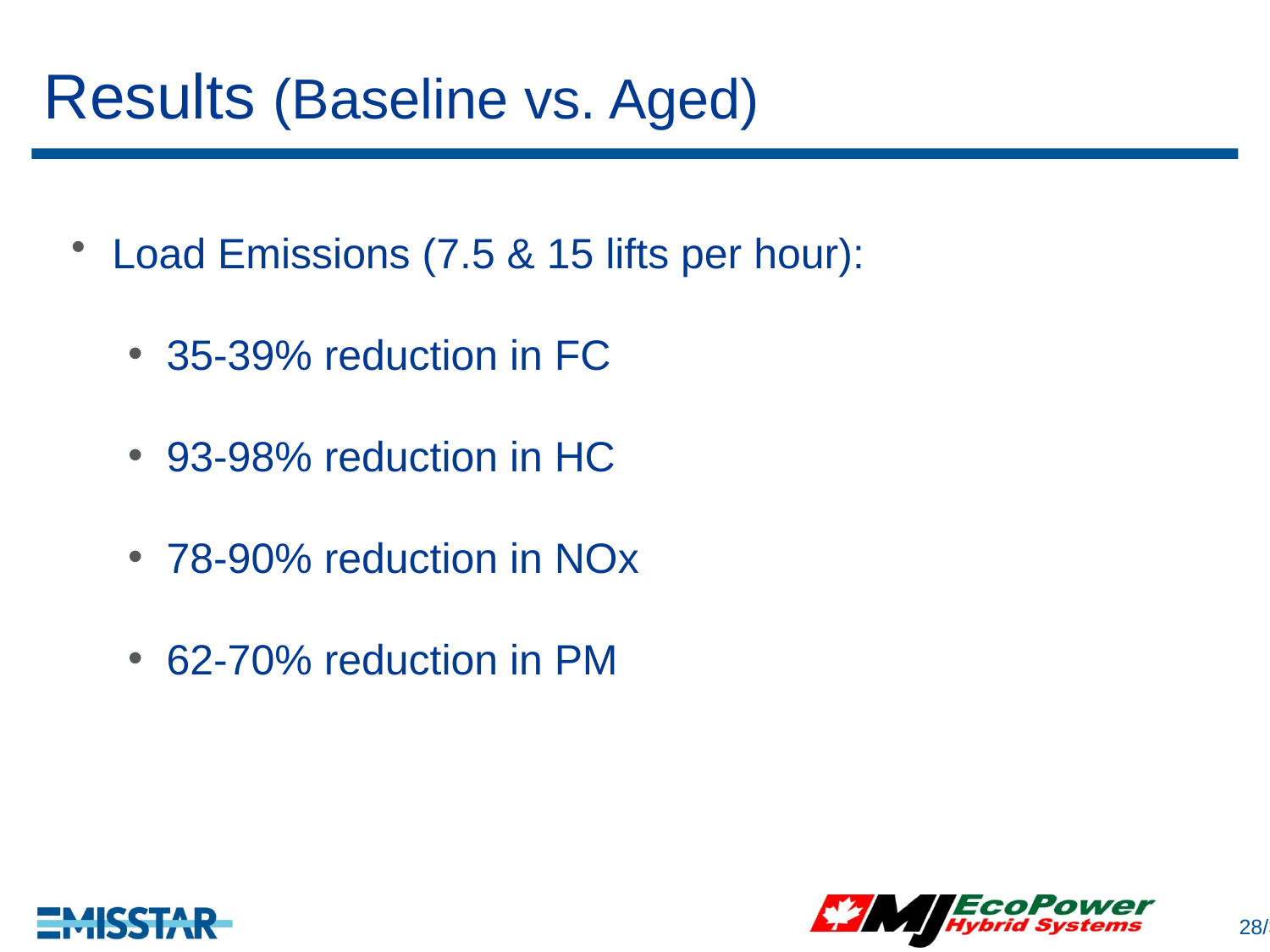

# Results (Baseline vs. Aged)
Load Emissions (7.5 & 15 lifts per hour):
35-39% reduction in FC
93-98% reduction in HC
78-90% reduction in NOx
62-70% reduction in PM